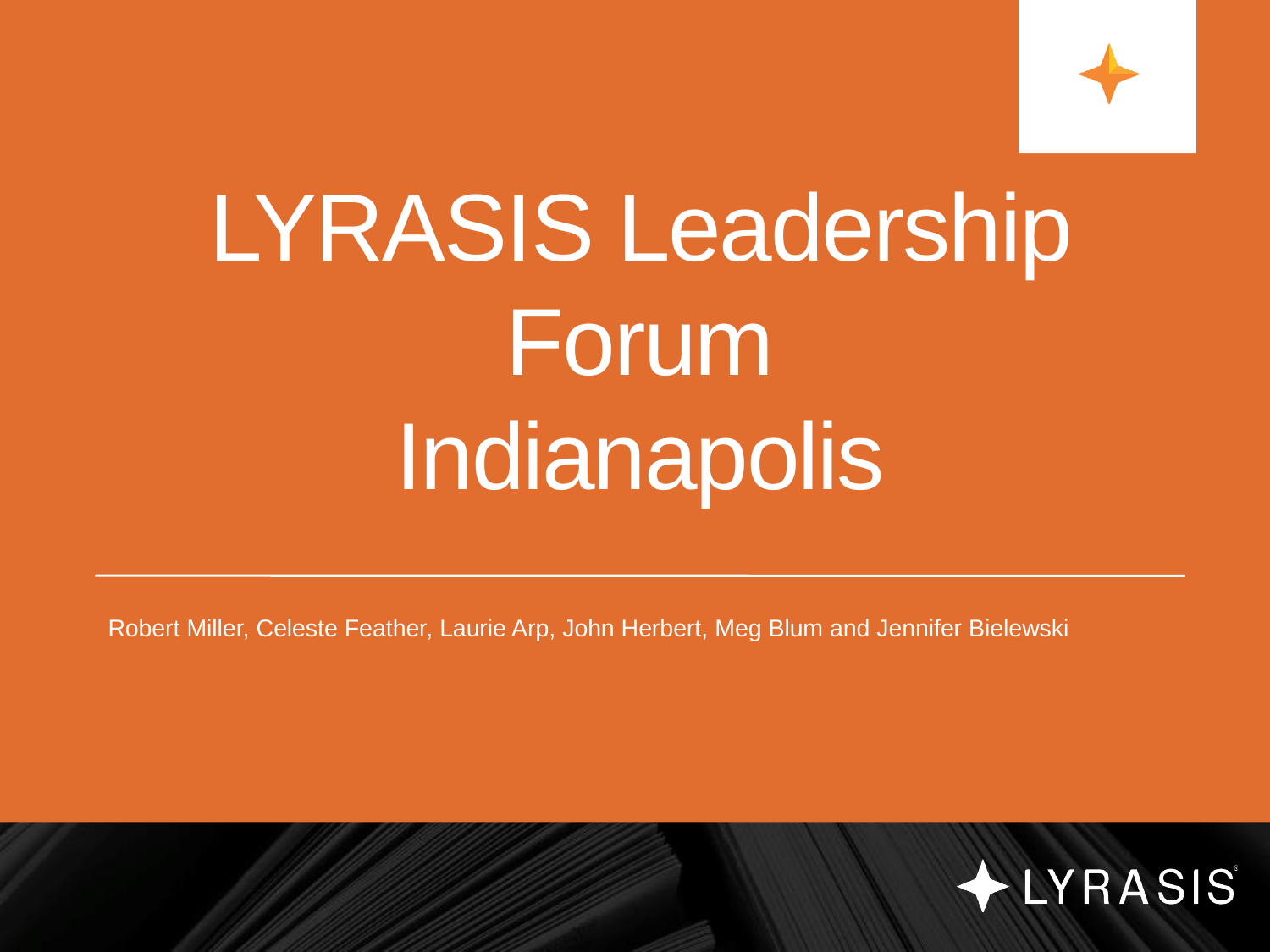

# LYRASIS Leadership Forum Indianapolis
Robert Miller, Celeste Feather, Laurie Arp, John Herbert, Meg Blum and Jennifer Bielewski